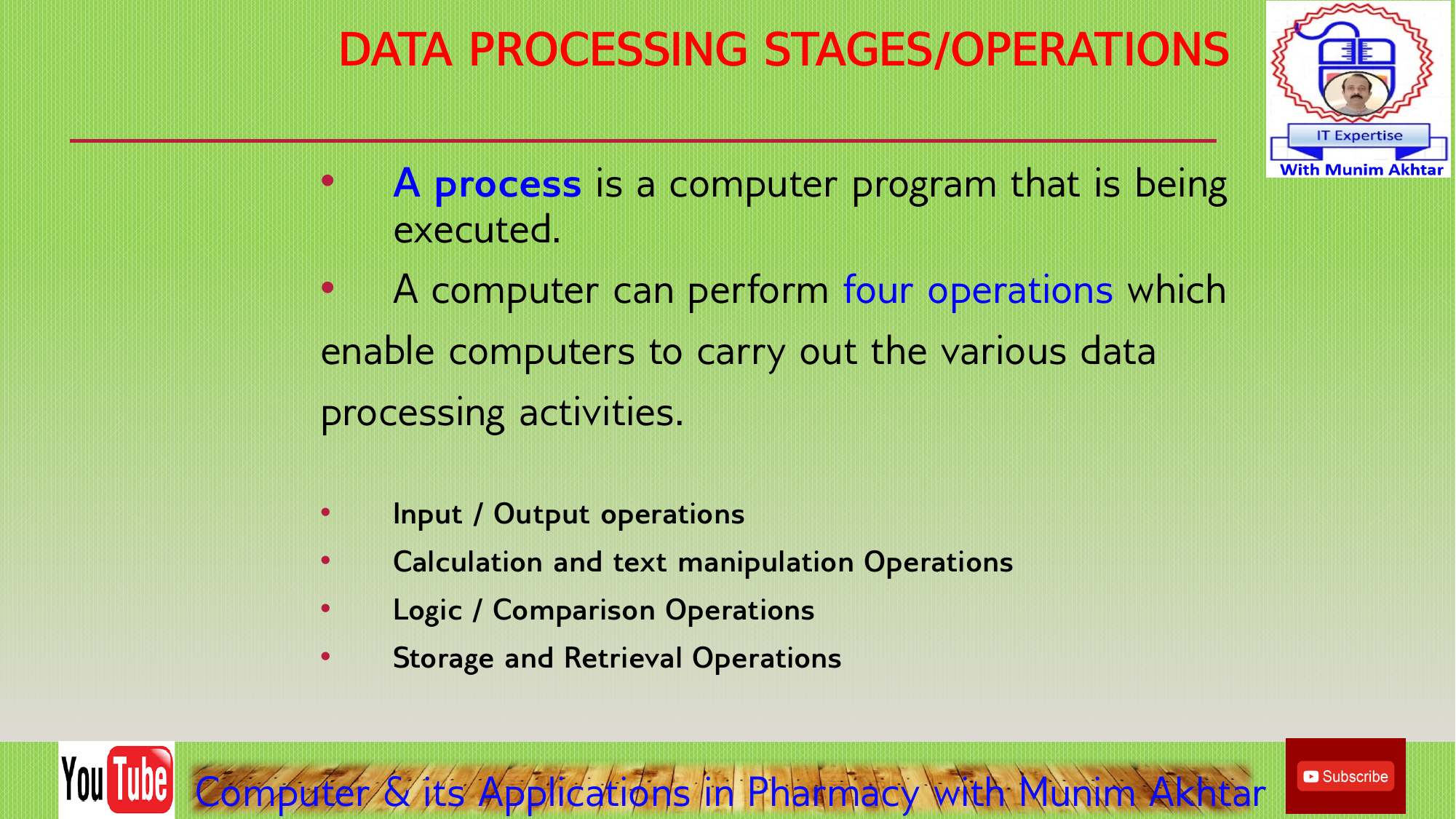

# Data Processing Stages/Operations
A process is a computer program that is being executed.
A computer can perform four operations which
enable computers to carry out the various data
processing activities.

Input / Output operations
Calculation and text manipulation Operations
Logic / Comparison Operations
Storage and Retrieval Operations